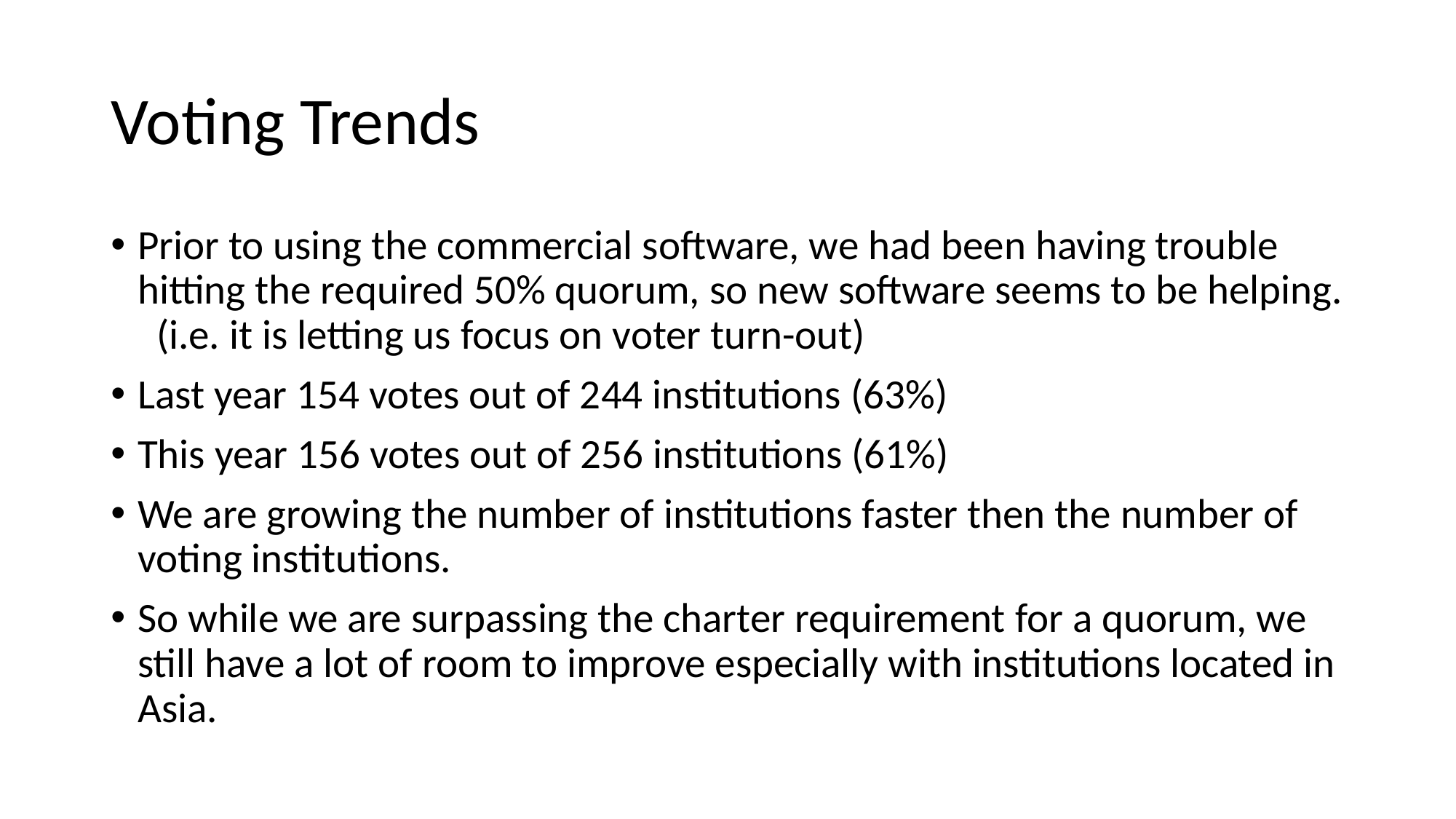

# Voting Trends
Prior to using the commercial software, we had been having trouble hitting the required 50% quorum, so new software seems to be helping.   (i.e. it is letting us focus on voter turn-out)
Last year 154 votes out of 244 institutions (63%)
This year 156 votes out of 256 institutions (61%)
We are growing the number of institutions faster then the number of voting institutions.
So while we are surpassing the charter requirement for a quorum, we still have a lot of room to improve especially with institutions located in Asia.